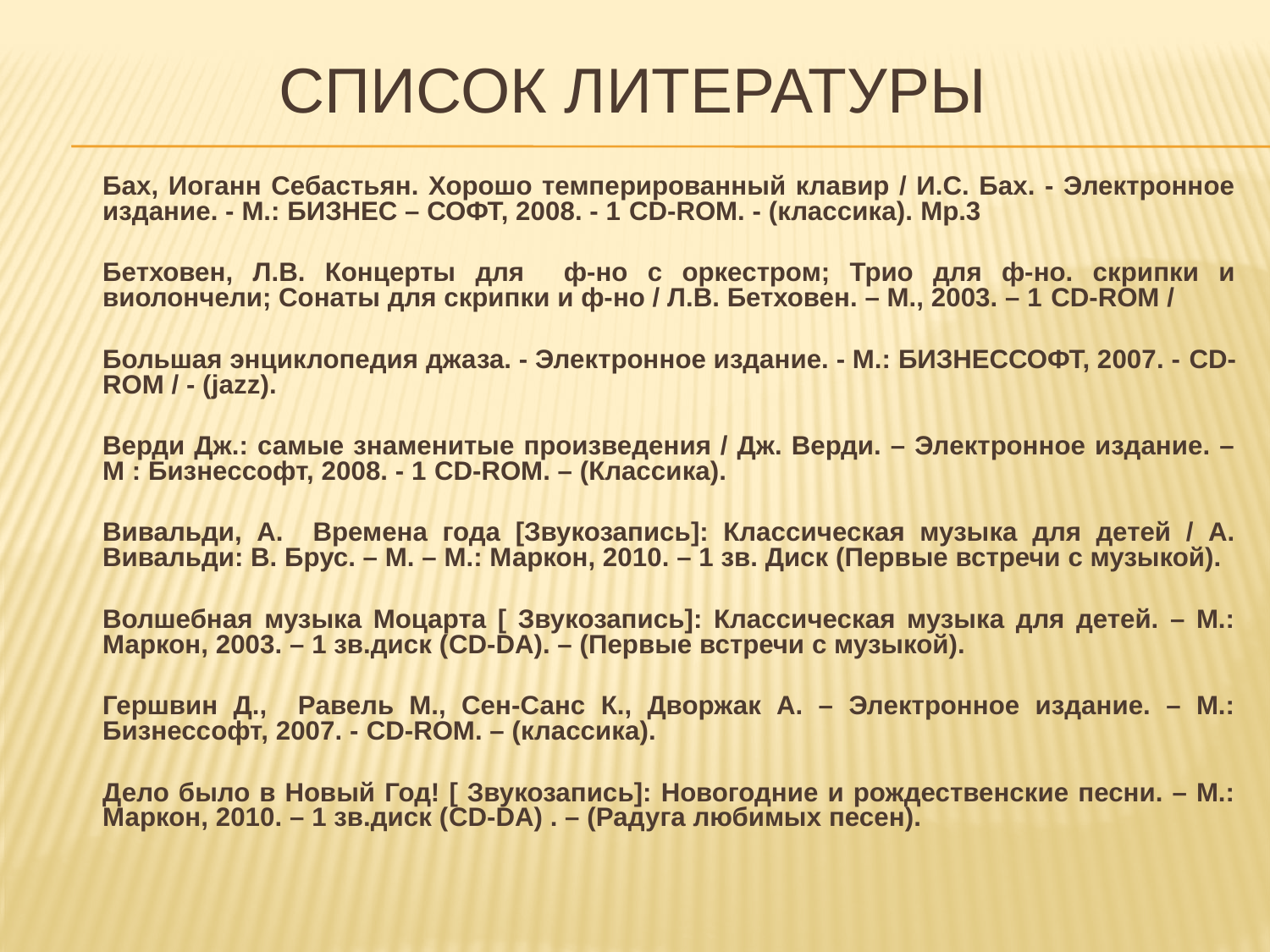

Список литературы
	Бах, Иоганн Себастьян. Хорошо темперированный клавир / И.С. Бах. - Электронное издание. - М.: БИЗНЕС – СОФТ, 2008. - 1 CD-ROM. - (классика). Mp.3

	Бетховен, Л.В. Концерты для  ф-но с оркестром; Трио для ф-но. скрипки и виолончели; Сонаты для скрипки и ф-но / Л.В. Бетховен. – М., 2003. – 1 CD-ROM /

	Большая энциклопедия джаза. - Электронное издание. - М.: БИЗНЕССОФТ, 2007. - CD-ROM / - (jazz).

	Верди Дж.: самые знаменитые произведения / Дж. Верди. – Электронное издание. – М : Бизнессофт, 2008. - 1 CD-ROM. – (Классика).

	Вивальди, А.  Времена года [Звукозапись]: Классическая музыка для детей / А. Вивальди: В. Брус. – М. – М.: Маркон, 2010. – 1 зв. Диск (Первые встречи с музыкой).

	Волшебная музыка Моцарта [ Звукозапись]: Классическая музыка для детей. – М.: Маркон, 2003. – 1 зв.диск (CD-DA). – (Первые встречи с музыкой).

	Гершвин Д.,  Равель М., Сен-Санс К., Дворжак А. – Электронное издание. – М.: Бизнессофт, 2007. - CD-ROM. – (классика).

	Дело было в Новый Год! [ Звукозапись]: Новогодние и рождественские песни. – М.: Маркон, 2010. – 1 зв.диск (CD-DA) . – (Радуга любимых песен).